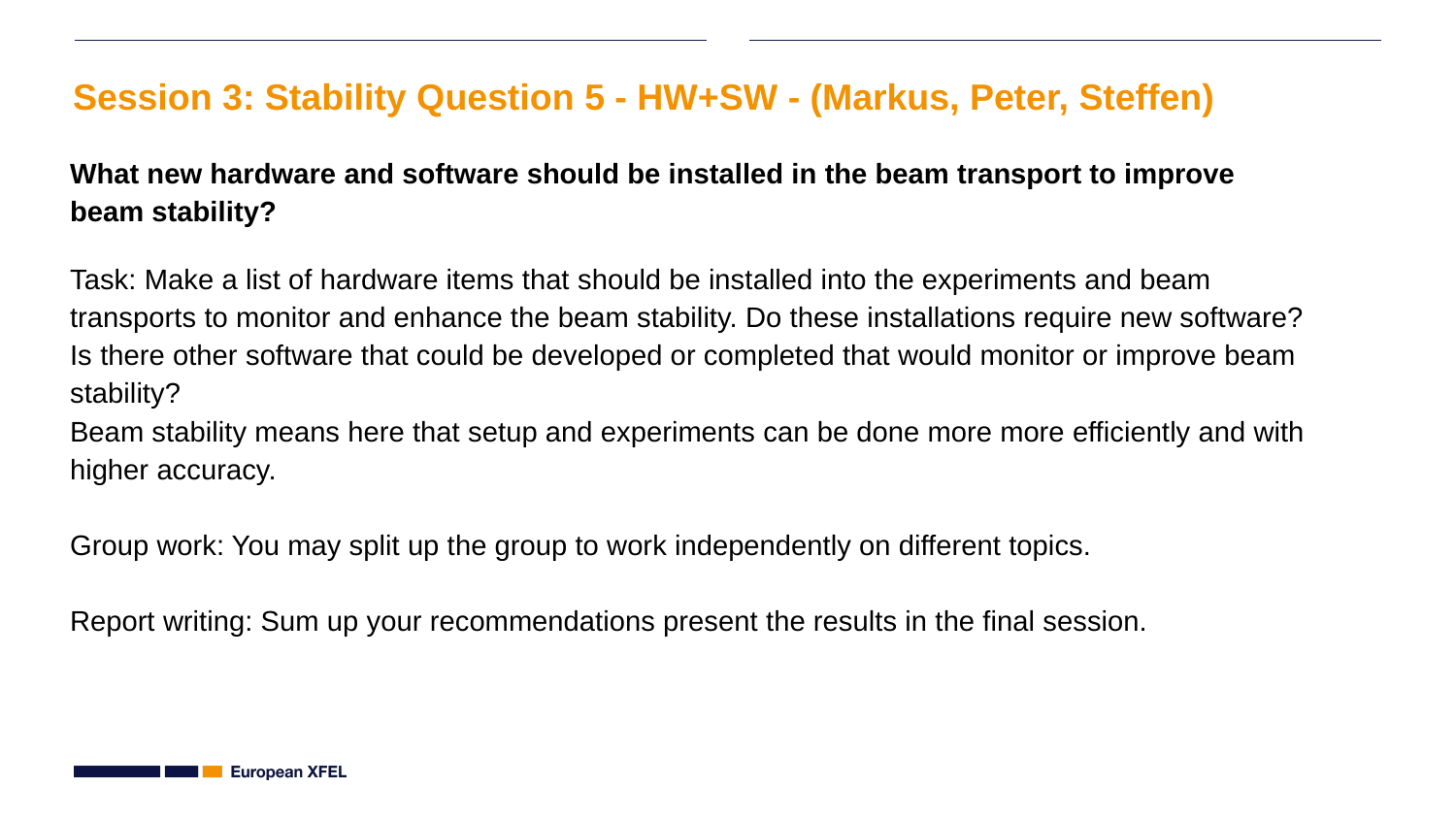

# Session 3: Stability Question 5 - HW+SW - (Markus, Peter, Steffen)
What new hardware and software should be installed in the beam transport to improve beam stability?

Task: Make a list of hardware items that should be installed into the experiments and beam transports to monitor and enhance the beam stability. Do these installations require new software? Is there other software that could be developed or completed that would monitor or improve beam stability?
Beam stability means here that setup and experiments can be done more more efficiently and with higher accuracy.

Group work: You may split up the group to work independently on different topics.

Report writing: Sum up your recommendations present the results in the final session.